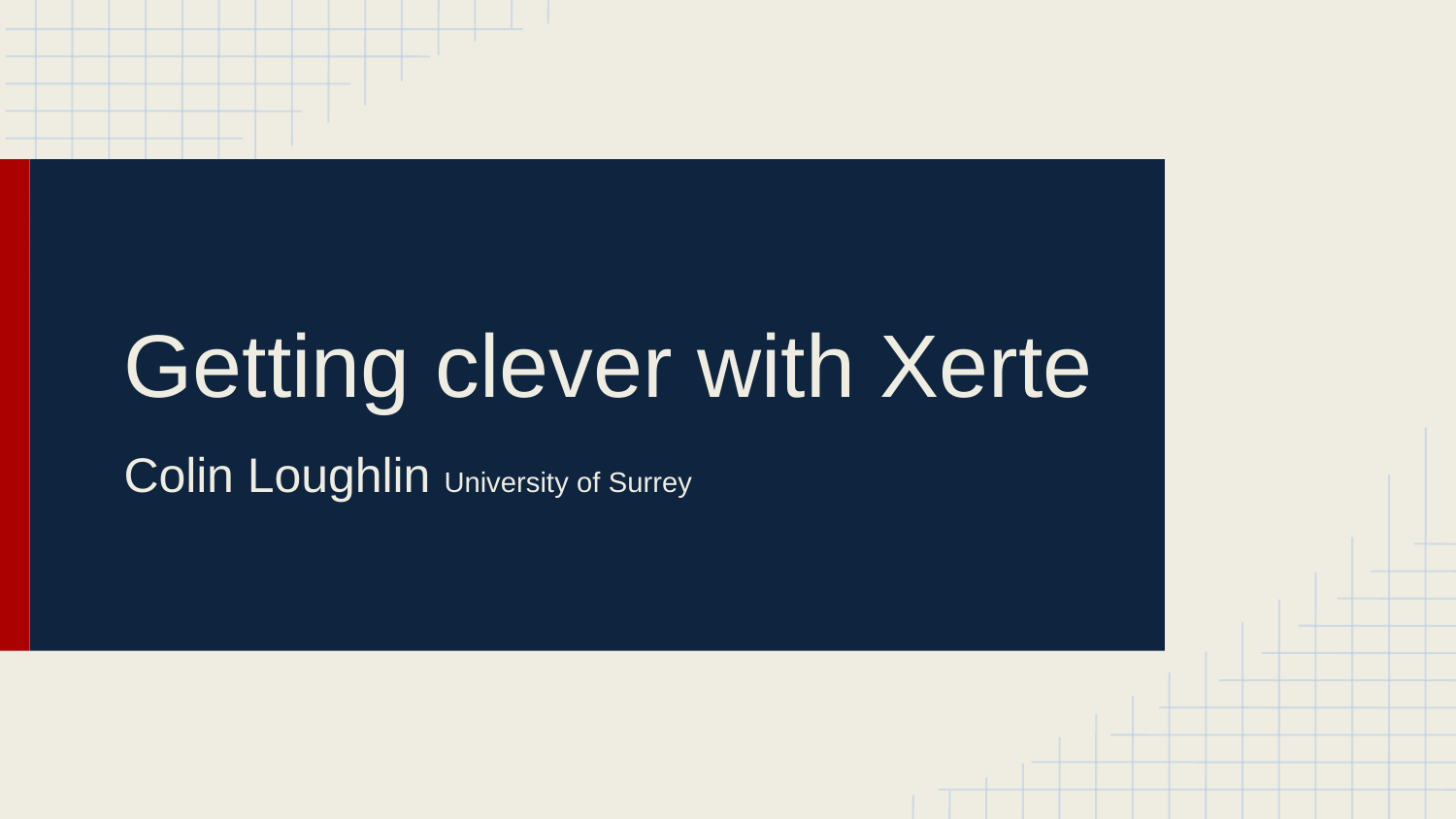

# Getting clever with Xerte
Colin Loughlin University of Surrey